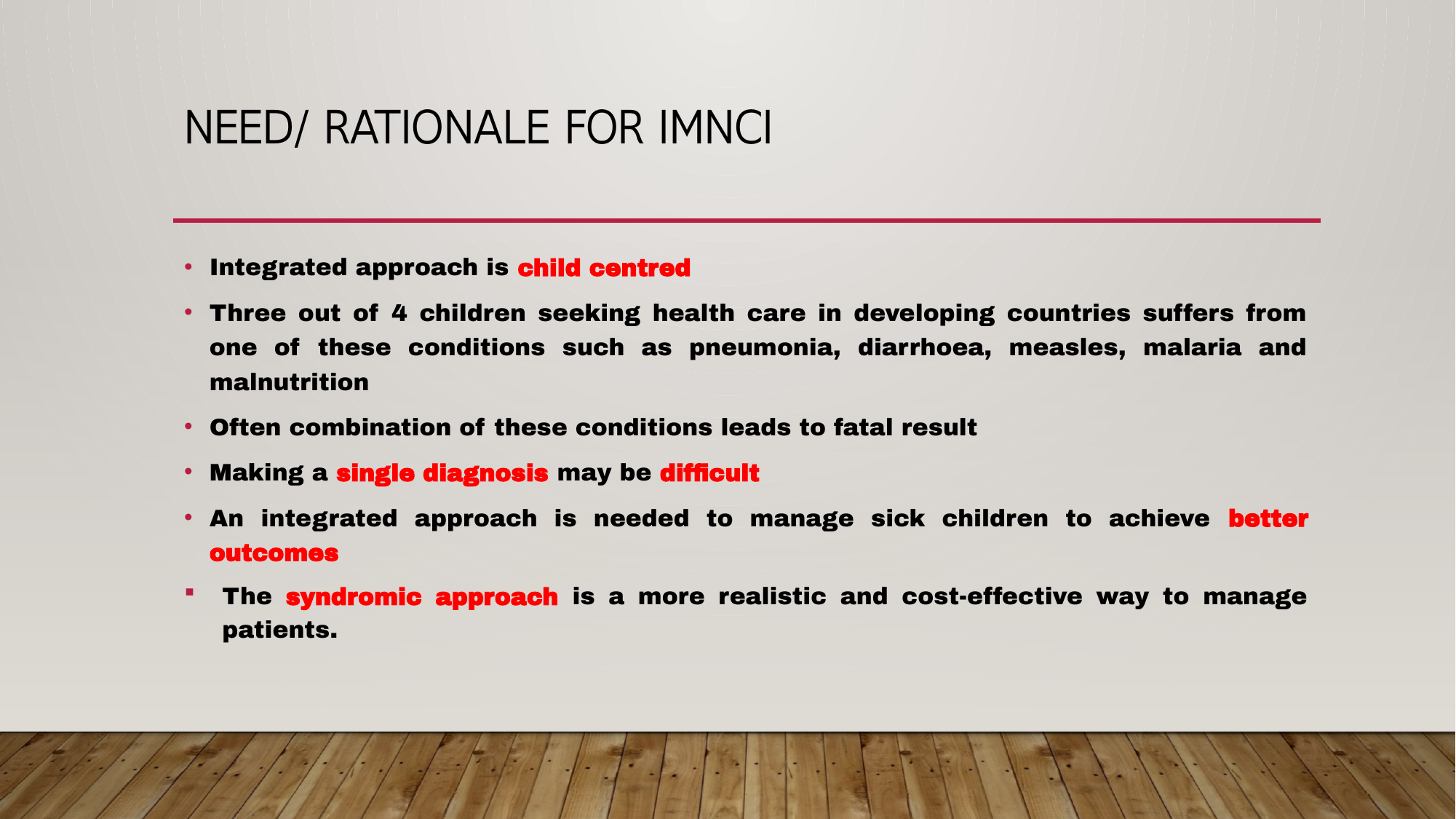

# Need/ rationale for IMNCI
Integrated approach is child centred
Three out of 4 children seeking health care in developing countries suffers from one of these conditions such as pneumonia, diarrhoea, measles, malaria and malnutrition
Often combination of these conditions leads to fatal result
Making a single diagnosis may be difficult
An integrated approach is needed to manage sick children to achieve better outcomes
The syndromic approach is a more realistic and cost-effective way to manage patients.